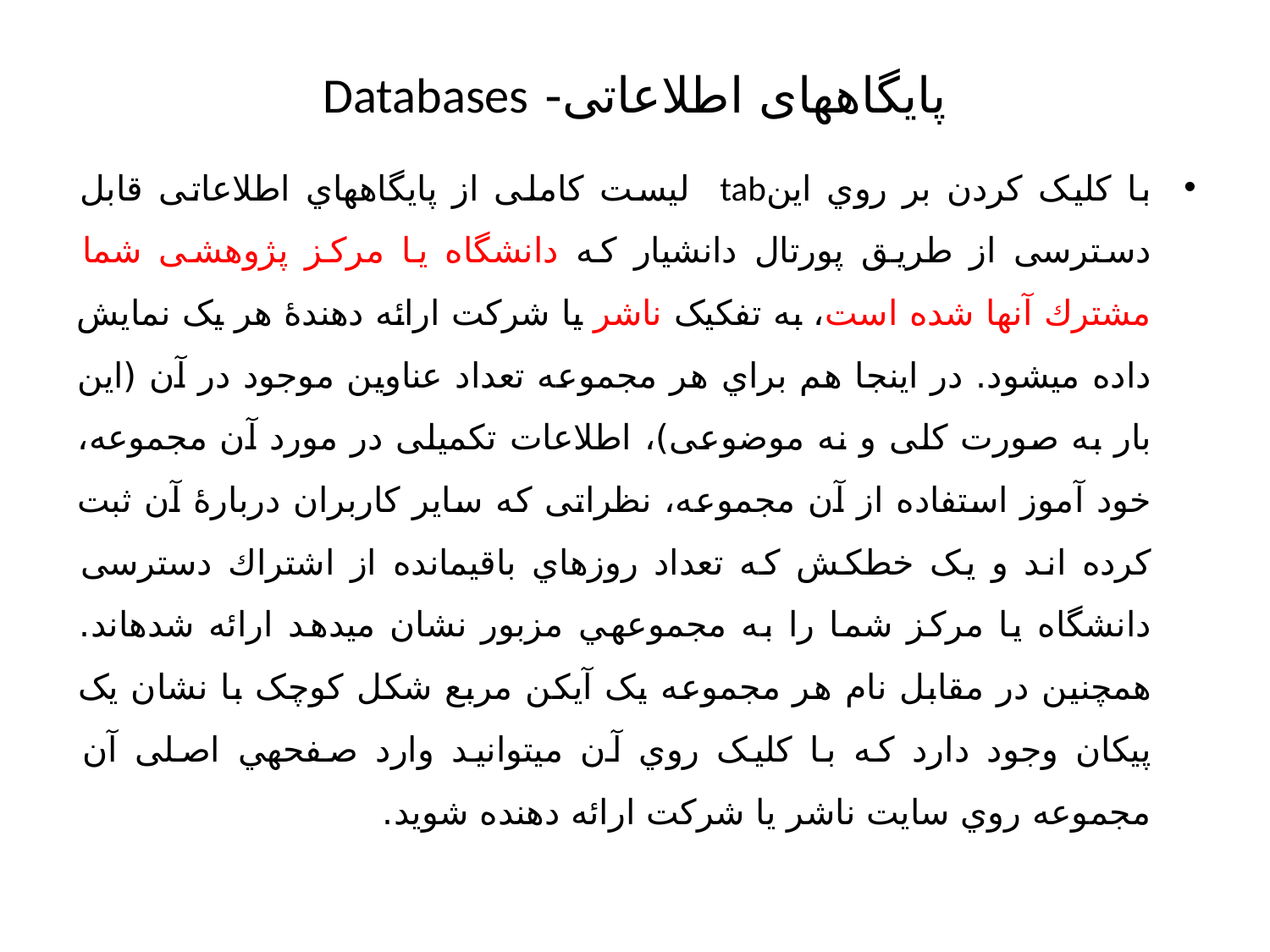

# پایگاههای اطلاعاتی- Databases
با کلیک کردن بر روي اینtab  لیست کاملی از پایگاههاي اطلاعاتی قابل دسترسی از طریق پورتال دانشیار که دانشگاه یا مرکز پژوهشی شما مشترك آنها شده است، به تفکیک ناشر یا شرکت ارائه دهندۀ هر یک نمایش داده میشود. در اینجا هم براي هر مجموعه تعداد عناوین موجود در آن (این بار به صورت کلی و نه موضوعی)، اطلاعات تکمیلی در مورد آن مجموعه، خود آموز استفاده از آن مجموعه، نظراتی که سایر کاربران دربارۀ آن ثبت کرده اند و یک خطکش که تعداد روزهاي باقیمانده از اشتراك دسترسی دانشگاه یا مرکز شما را به مجموعهي مزبور نشان میدهد ارائه شدهاند. همچنین در مقابل نام هر مجموعه یک آیکن مربع شکل کوچک با نشان یک پیکان وجود دارد که با کلیک روي آن میتوانید وارد صفحهي اصلی آن مجموعه روي سایت ناشر یا شرکت ارائه دهنده شوید.